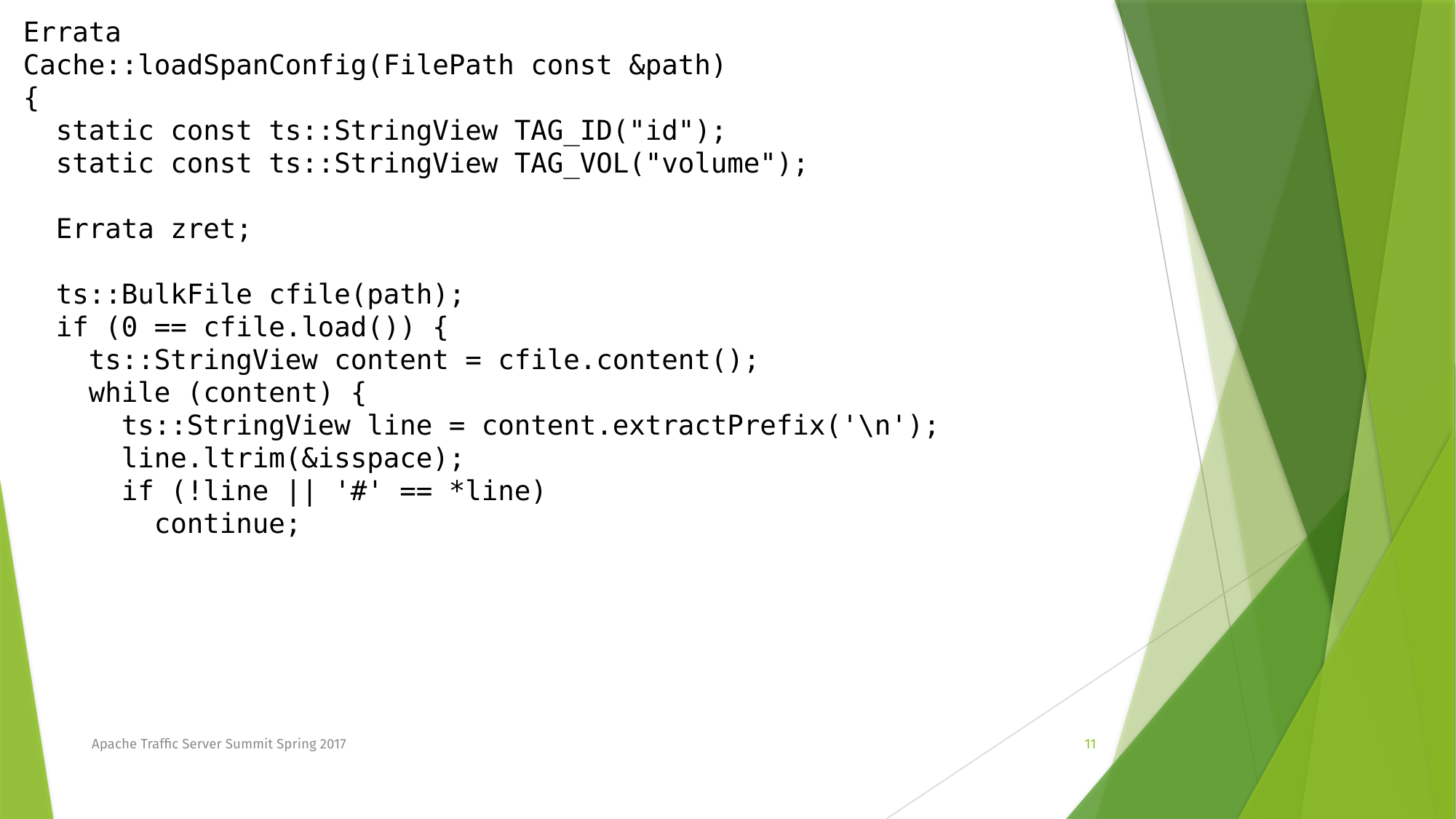

Errata
Cache::loadSpanConfig(FilePath const &path)
{
  static const ts::StringView TAG_ID("id");
  static const ts::StringView TAG_VOL("volume");

  Errata zret;

  ts::BulkFile cfile(path);
  if (0 == cfile.load()) {
    ts::StringView content = cfile.content();
    while (content) {
      ts::StringView line = content.extractPrefix('\n');
      line.ltrim(&isspace);
      if (!line || '#' == *line)
        continue;
Apache Traffic Server Summit Spring 2017
11